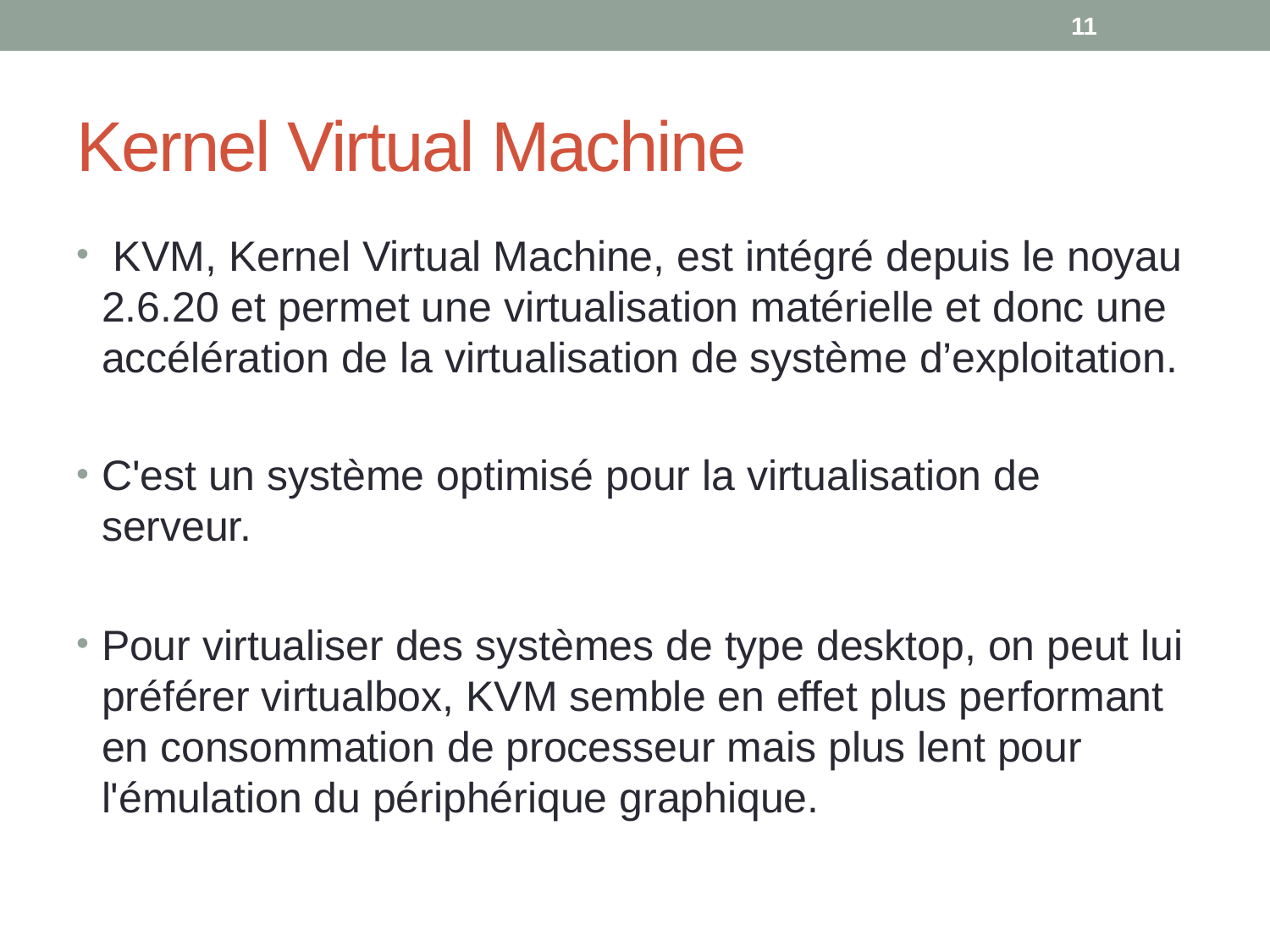

11
# Kernel Virtual Machine
 KVM, Kernel Virtual Machine, est intégré depuis le noyau 2.6.20 et permet une virtualisation matérielle et donc une accélération de la virtualisation de système d’exploitation.

C'est un système optimisé pour la virtualisation de serveur.

Pour virtualiser des systèmes de type desktop, on peut lui préférer virtualbox, KVM semble en effet plus performant en consommation de processeur mais plus lent pour l'émulation du périphérique graphique.